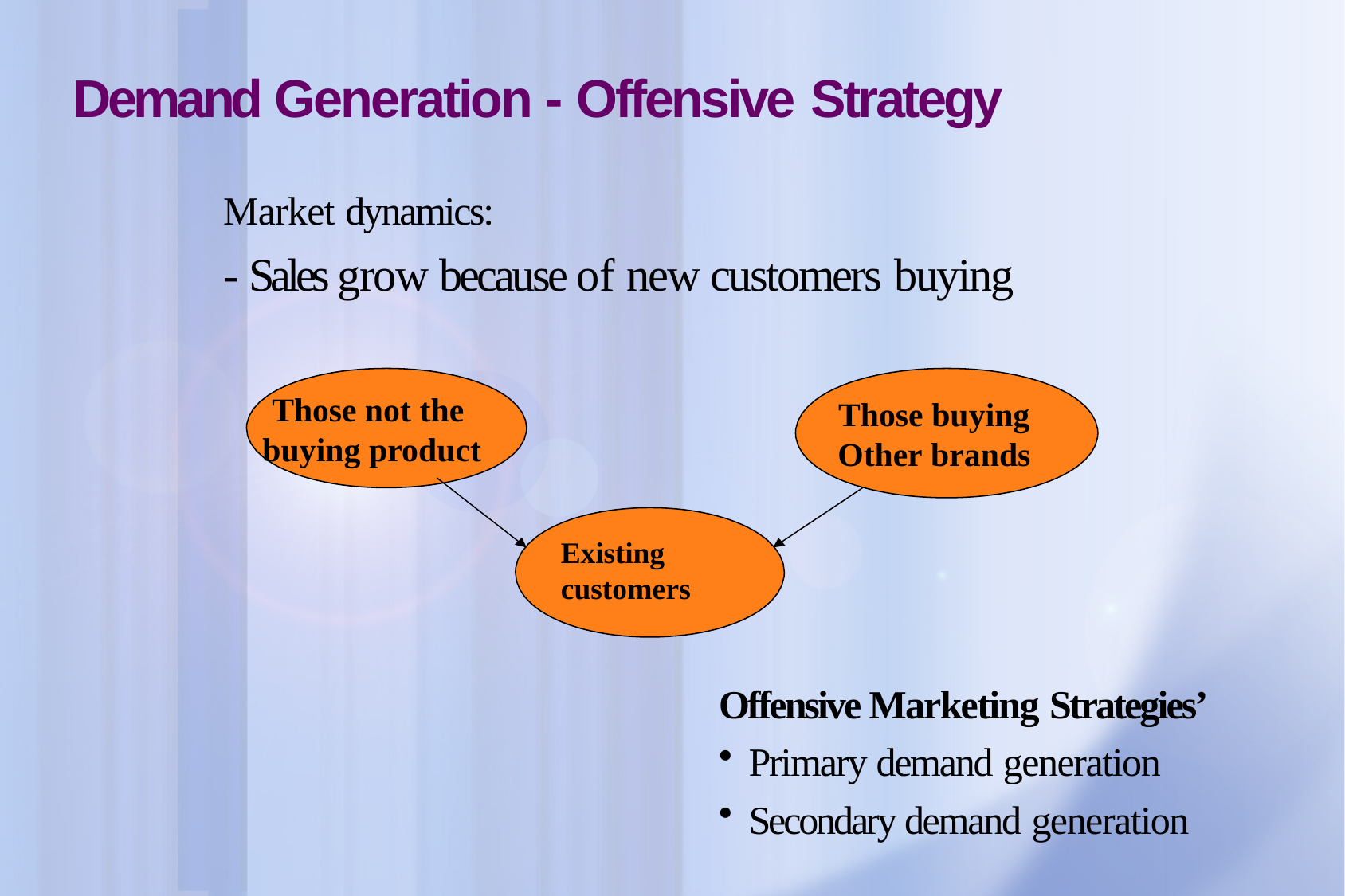

# Demand Generation - Offensive Strategy
Market dynamics:
- Sales grow because of new customers buying

Those not the  buying product
Those buying  Other brands

Existing
customers
Offensive Marketing Strategies’
Primary demand generation
Secondary demand generation